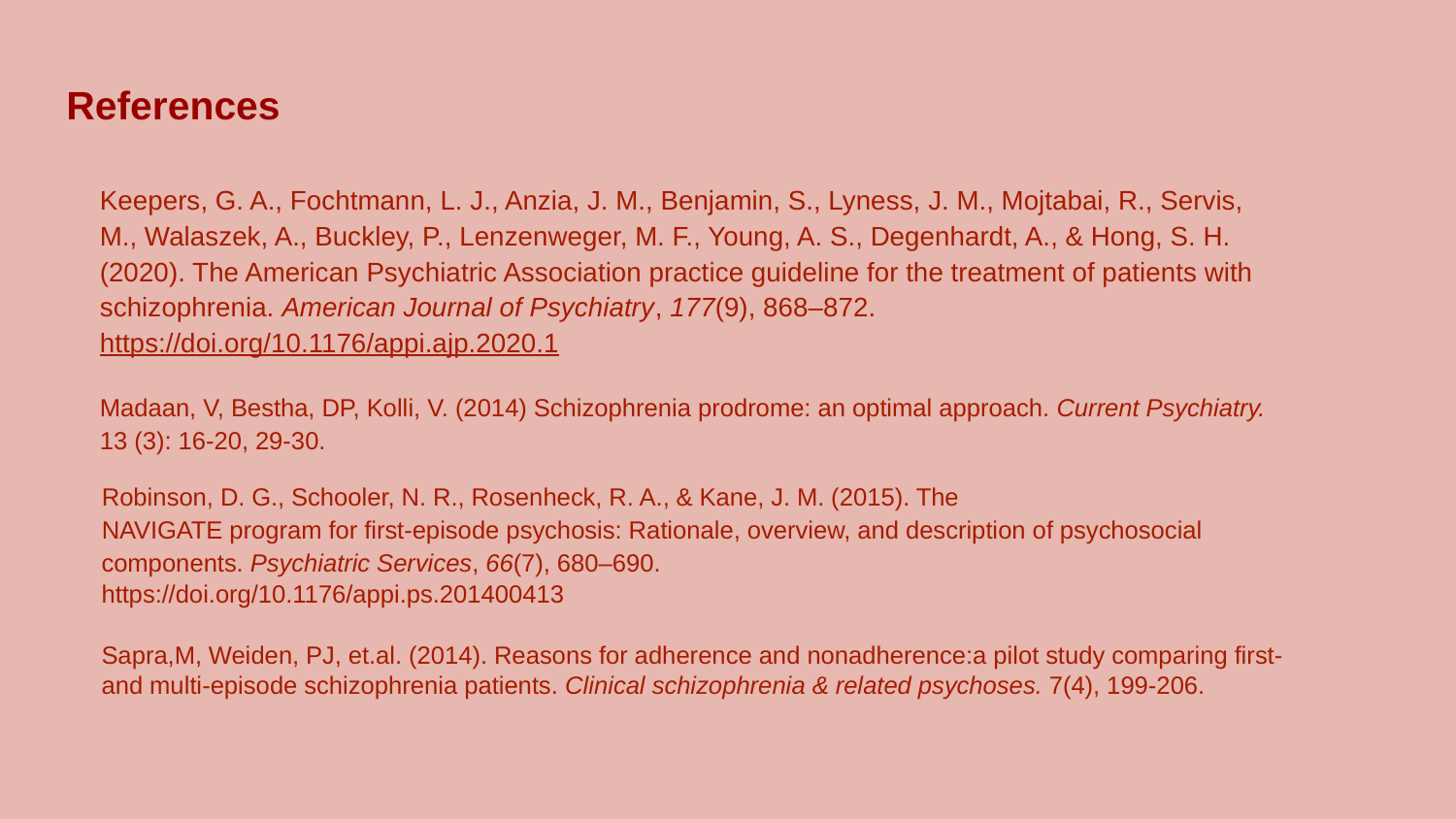

References

Keepers, G. A., Fochtmann, L. J., Anzia, J. M., Benjamin, S., Lyness, J. M., Mojtabai, R., Servis, M., Walaszek, A., Buckley, P., Lenzenweger, M. F., Young, A. S., Degenhardt, A., & Hong, S. H. (2020). The American Psychiatric Association practice guideline for the treatment of patients with schizophrenia. American Journal of Psychiatry, 177(9), 868–872. https://doi.org/10.1176/appi.ajp.2020.1
Madaan, V, Bestha, DP, Kolli, V. (2014) Schizophrenia prodrome: an optimal approach. Current Psychiatry. 13 (3): 16-20, 29-30.
Robinson, D. G., Schooler, N. R., Rosenheck, R. A., & Kane, J. M. (2015). The
NAVIGATE program for first-episode psychosis: Rationale, overview, and description of psychosocial components. Psychiatric Services, 66(7), 680–690.
https://doi.org/10.1176/appi.ps.201400413

Sapra,M, Weiden, PJ, et.al. (2014). Reasons for adherence and nonadherence:a pilot study comparing first-and multi-episode schizophrenia patients. Clinical schizophrenia & related psychoses. 7(4), 199-206.